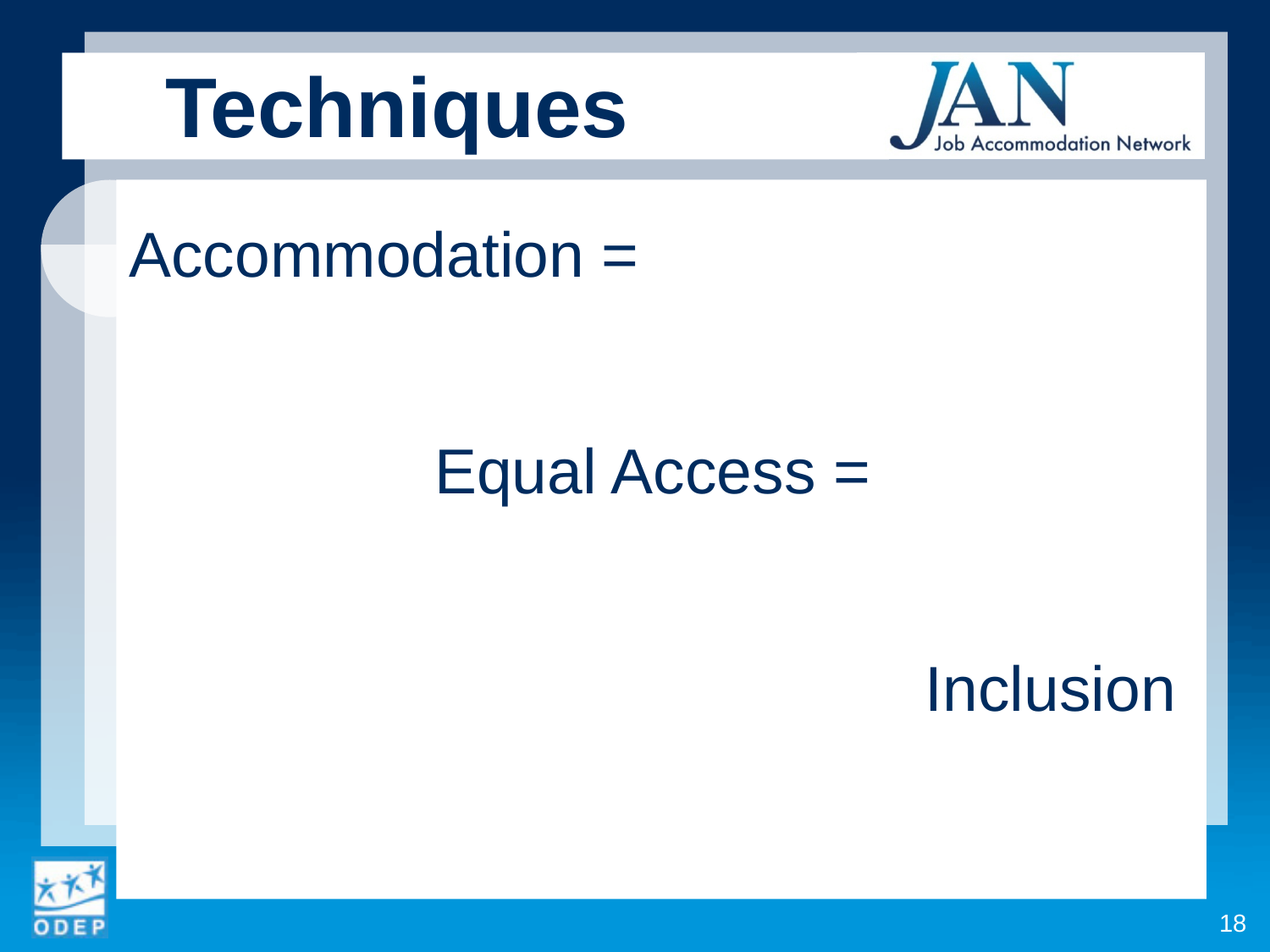

Techniques

Accommodation =

Equal Access =

Inclusion

18